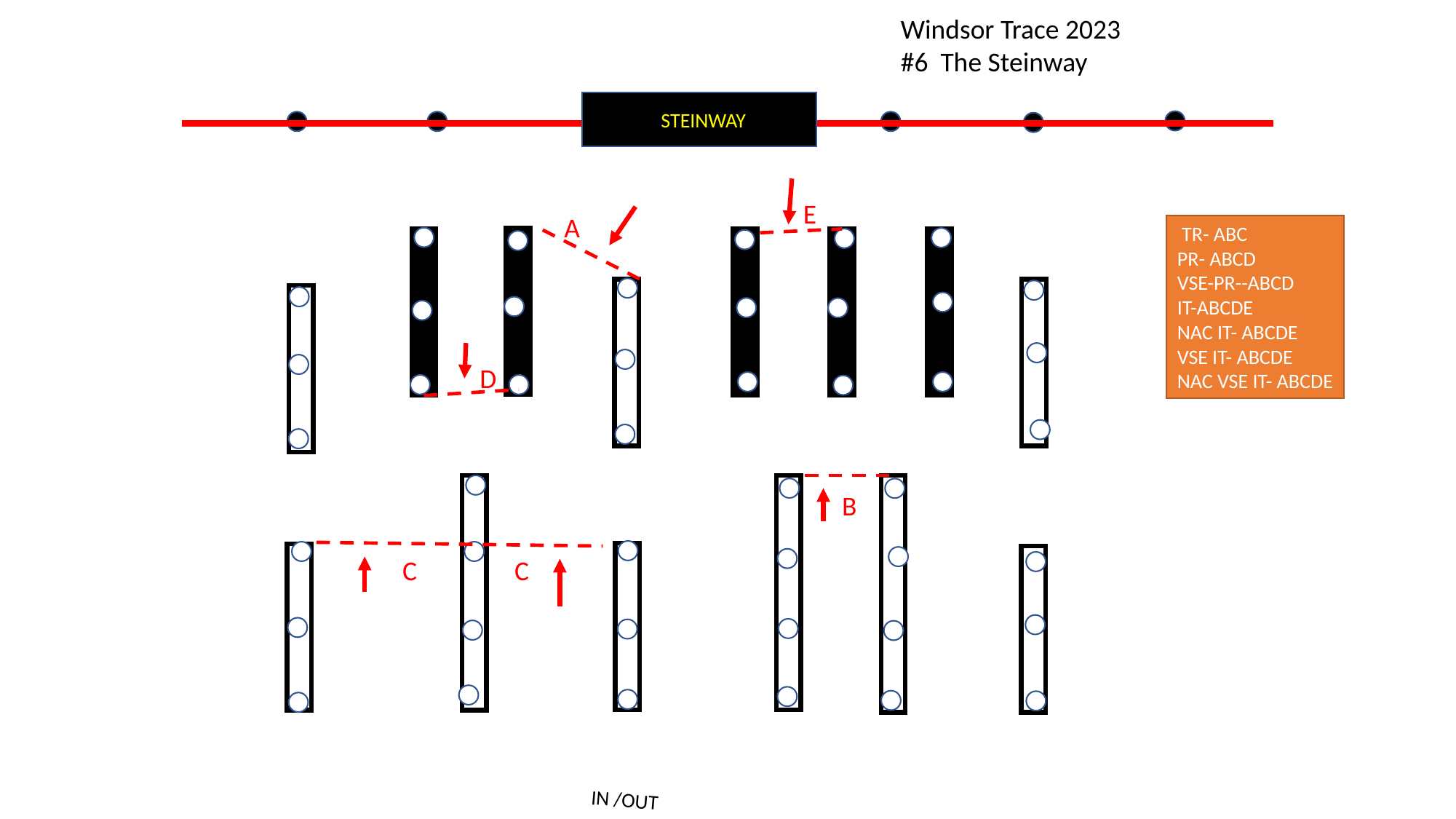

Windsor Trace 2023
#6  The Steinway

STEINWAY

E
A
 TR- ABC
PR- ABCD
VSE-PR--ABCD
IT-ABCDE
NAC IT- ABCDE
VSE IT- ABCDE
NAC VSE IT- ABCDE

D

B

C
C

IN /OUT